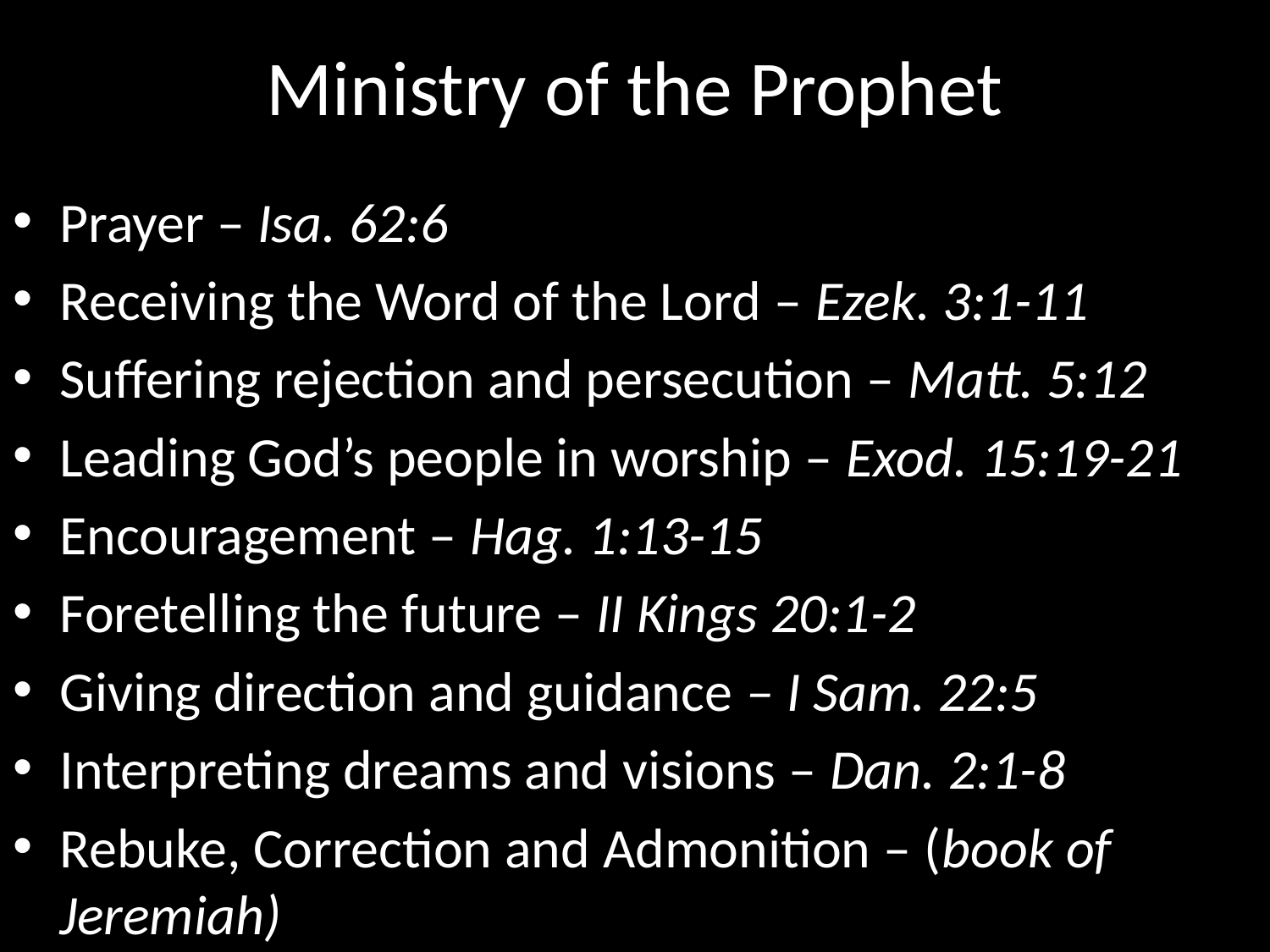

# Ministry of the Prophet
Prayer – Isa. 62:6
Receiving the Word of the Lord – Ezek. 3:1-11
Suffering rejection and persecution – Matt. 5:12
Leading God’s people in worship – Exod. 15:19-21
Encouragement – Hag. 1:13-15
Foretelling the future – II Kings 20:1-2
Giving direction and guidance – I Sam. 22:5
Interpreting dreams and visions – Dan. 2:1-8
Rebuke, Correction and Admonition – (book of Jeremiah)